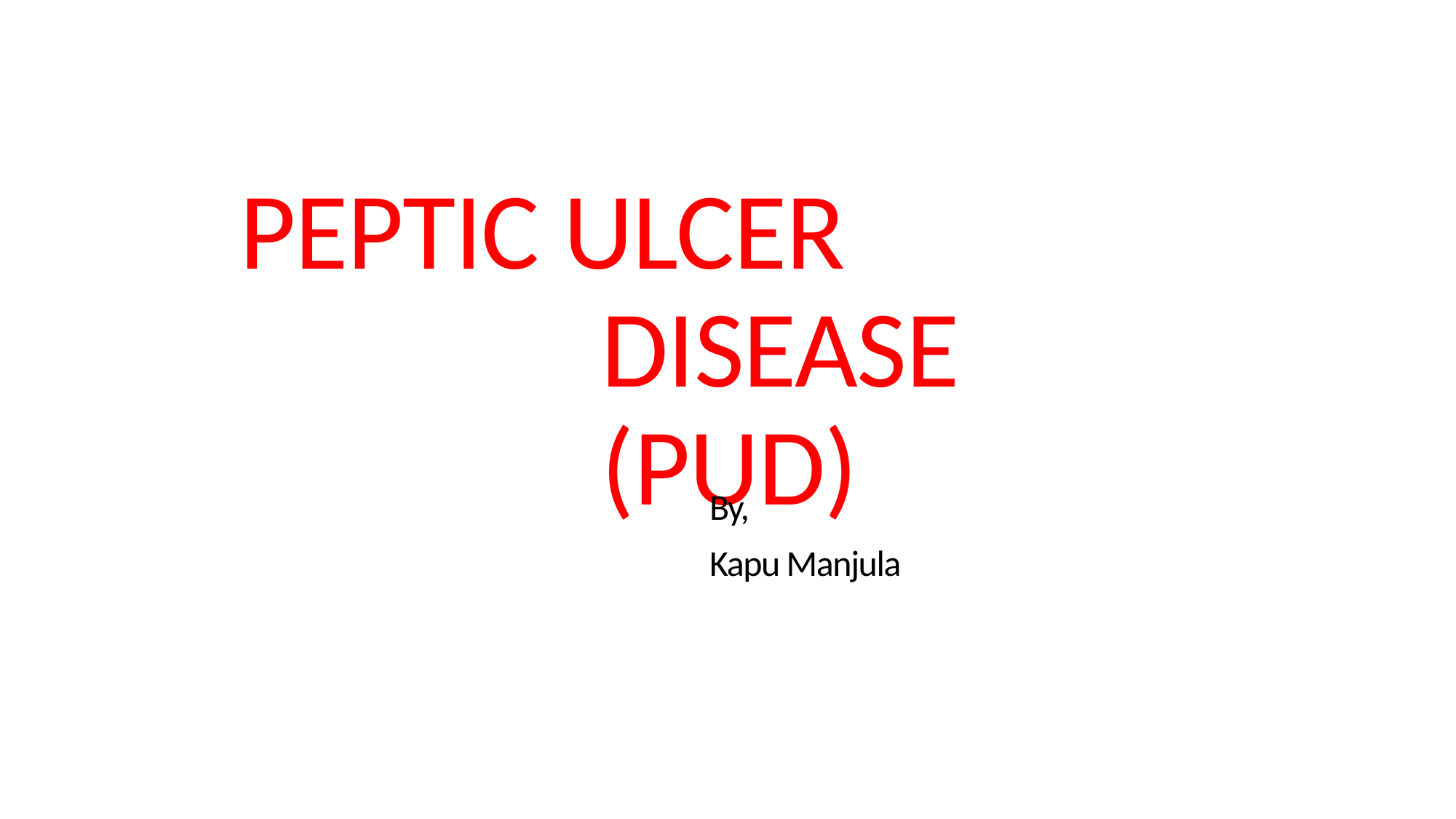

PEPTIC ULCER DISEASE  (PUD)
By,
Kapu Manjula